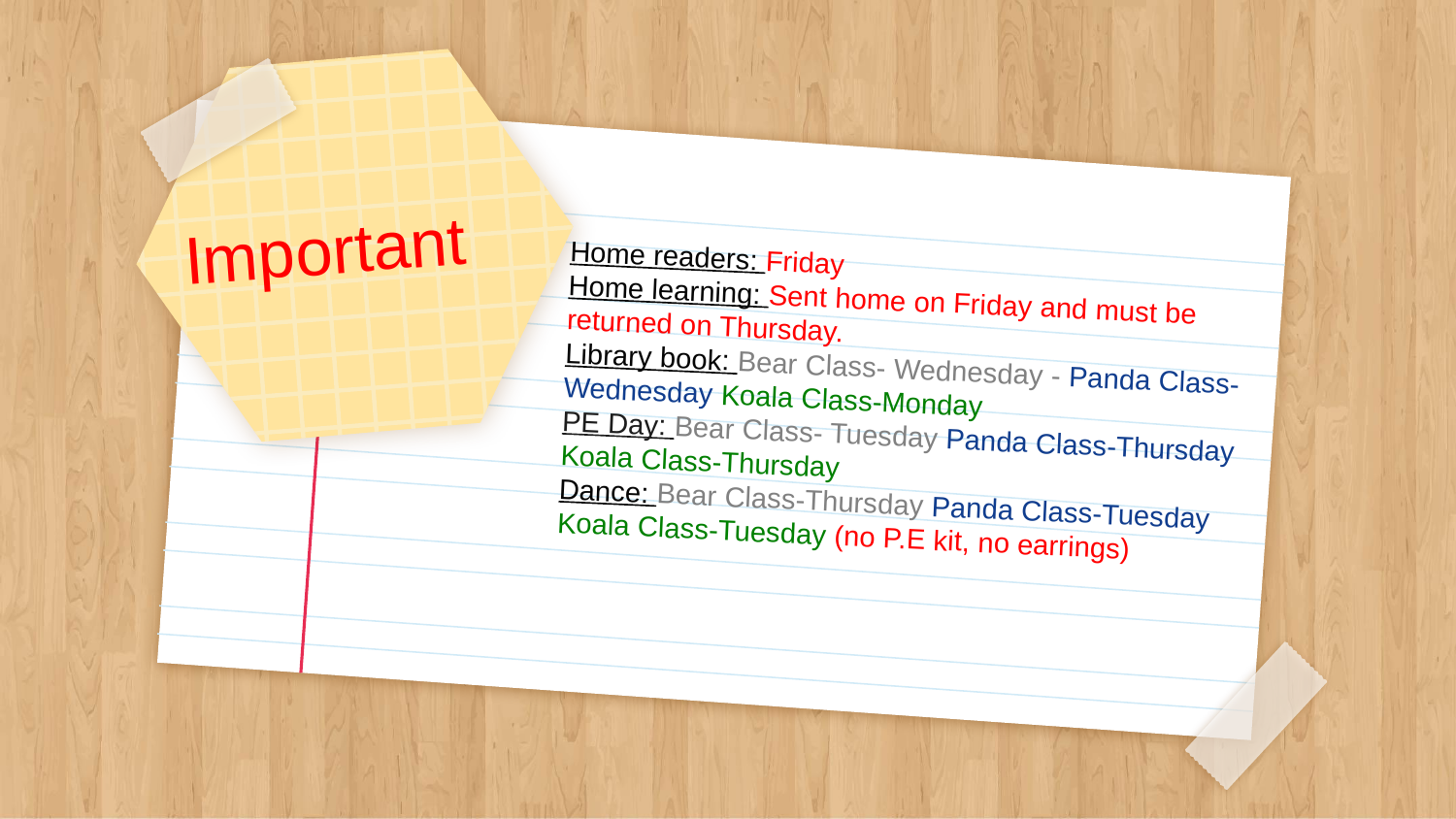

# Important
Home readers: Friday
Home learning: Sent home on Friday and must be returned on Thursday.
Library book: Bear Class- Wednesday - Panda Class-Wednesday Koala Class-Monday
PE Day: Bear Class- Tuesday Panda Class-Thursday Koala Class-Thursday
Dance: Bear Class-Thursday Panda Class-Tuesday Koala Class-Tuesday (no P.E kit, no earrings)